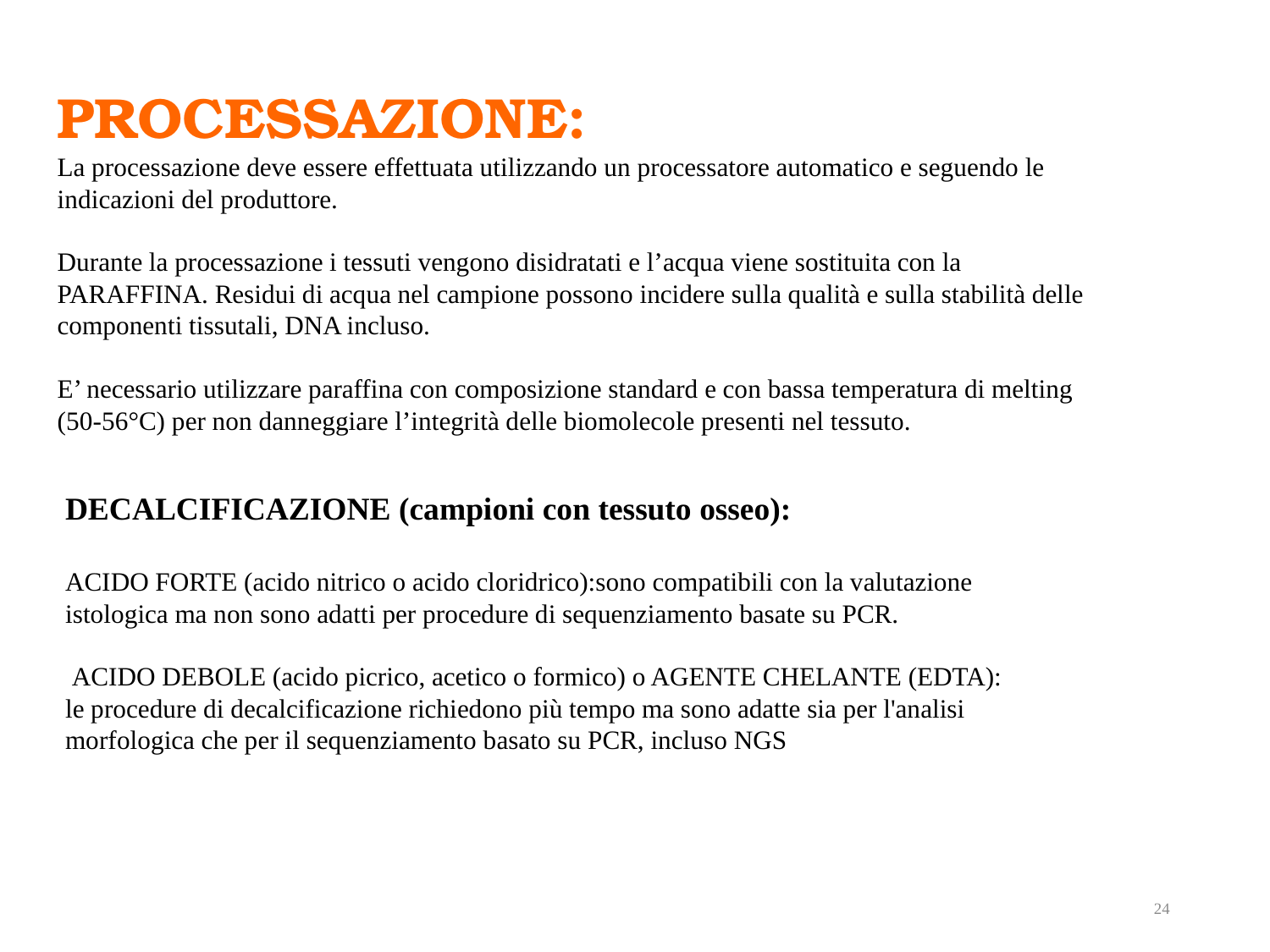

PROCESSAZIONE:
La processazione deve essere effettuata utilizzando un processatore automatico e seguendo le indicazioni del produttore.

Durante la processazione i tessuti vengono disidratati e l’acqua viene sostituita con la PARAFFINA. Residui di acqua nel campione possono incidere sulla qualità e sulla stabilità delle componenti tissutali, DNA incluso.

E’ necessario utilizzare paraffina con composizione standard e con bassa temperatura di melting (50-56°C) per non danneggiare l’integrità delle biomolecole presenti nel tessuto.
DECALCIFICAZIONE (campioni con tessuto osseo):

ACIDO FORTE (acido nitrico o acido cloridrico):sono compatibili con la valutazione istologica ma non sono adatti per procedure di sequenziamento basate su PCR.

 ACIDO DEBOLE (acido picrico, acetico o formico) o AGENTE CHELANTE (EDTA):
le procedure di decalcificazione richiedono più tempo ma sono adatte sia per l'analisi morfologica che per il sequenziamento basato su PCR, incluso NGS
24